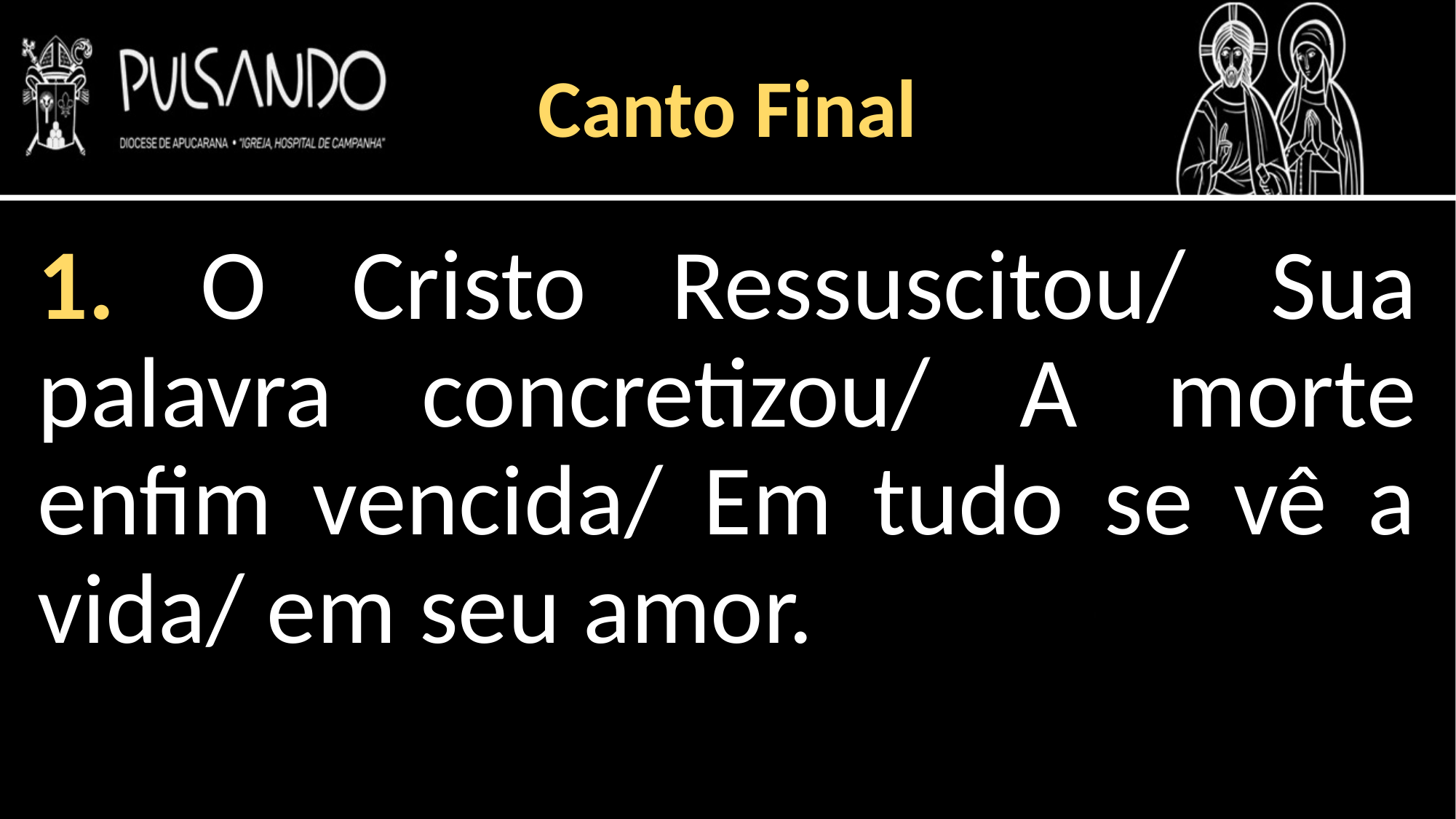

Canto Final
1. O Cristo Ressuscitou/ Sua palavra concretizou/ A morte enfim vencida/ Em tudo se vê a vida/ em seu amor.